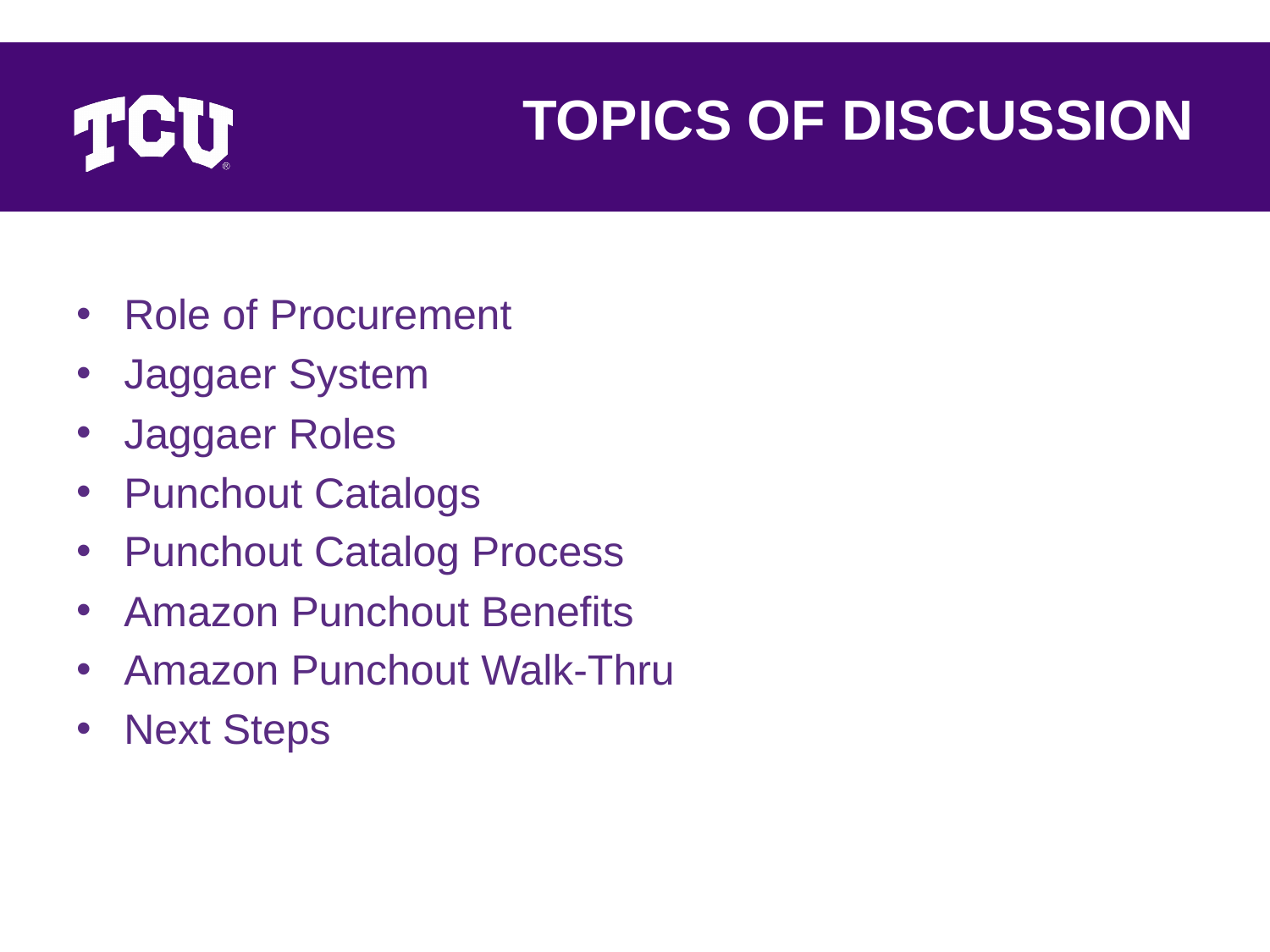

# TOPICS OF DISCUSSION

Role of Procurement
Jaggaer System
Jaggaer Roles
Punchout Catalogs
Punchout Catalog Process
Amazon Punchout Benefits
Amazon Punchout Walk-Thru
Next Steps